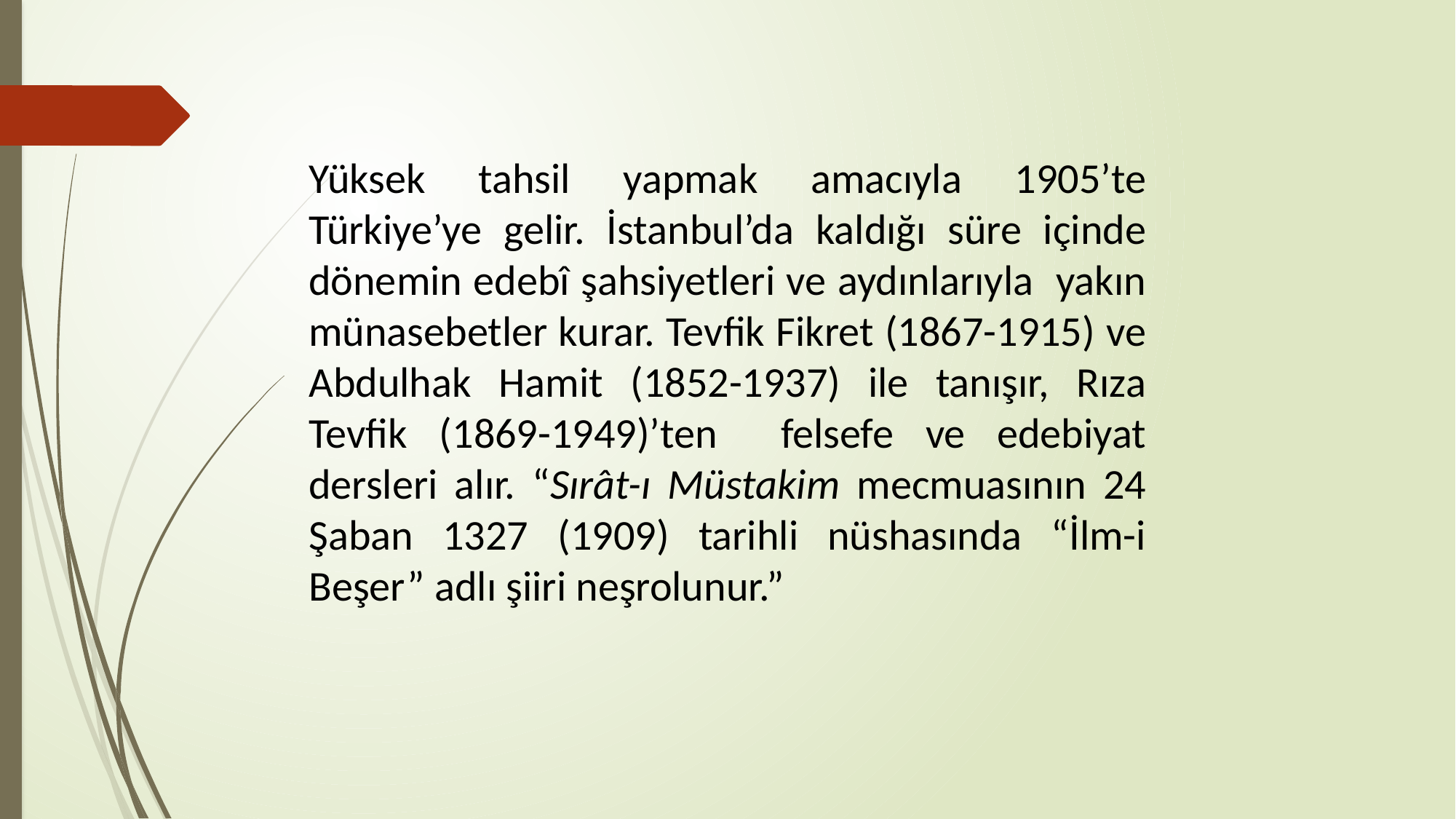

Yüksek tahsil yapmak amacıyla 1905’te Türkiye’ye gelir. İstanbul’da kaldığı süre içinde dönemin edebî şahsiyetleri ve aydınlarıyla  yakın münasebetler kurar. Tevfik Fikret (1867-1915) ve Abdulhak Hamit (1852-1937) ile tanışır, Rıza Tevfik (1869-1949)’ten  felsefe ve edebiyat dersleri alır. “Sırât-ı Müstakim mecmuasının 24 Şaban 1327 (1909) tarihli nüshasında “İlm-i Beşer” adlı şiiri neşrolunur.”